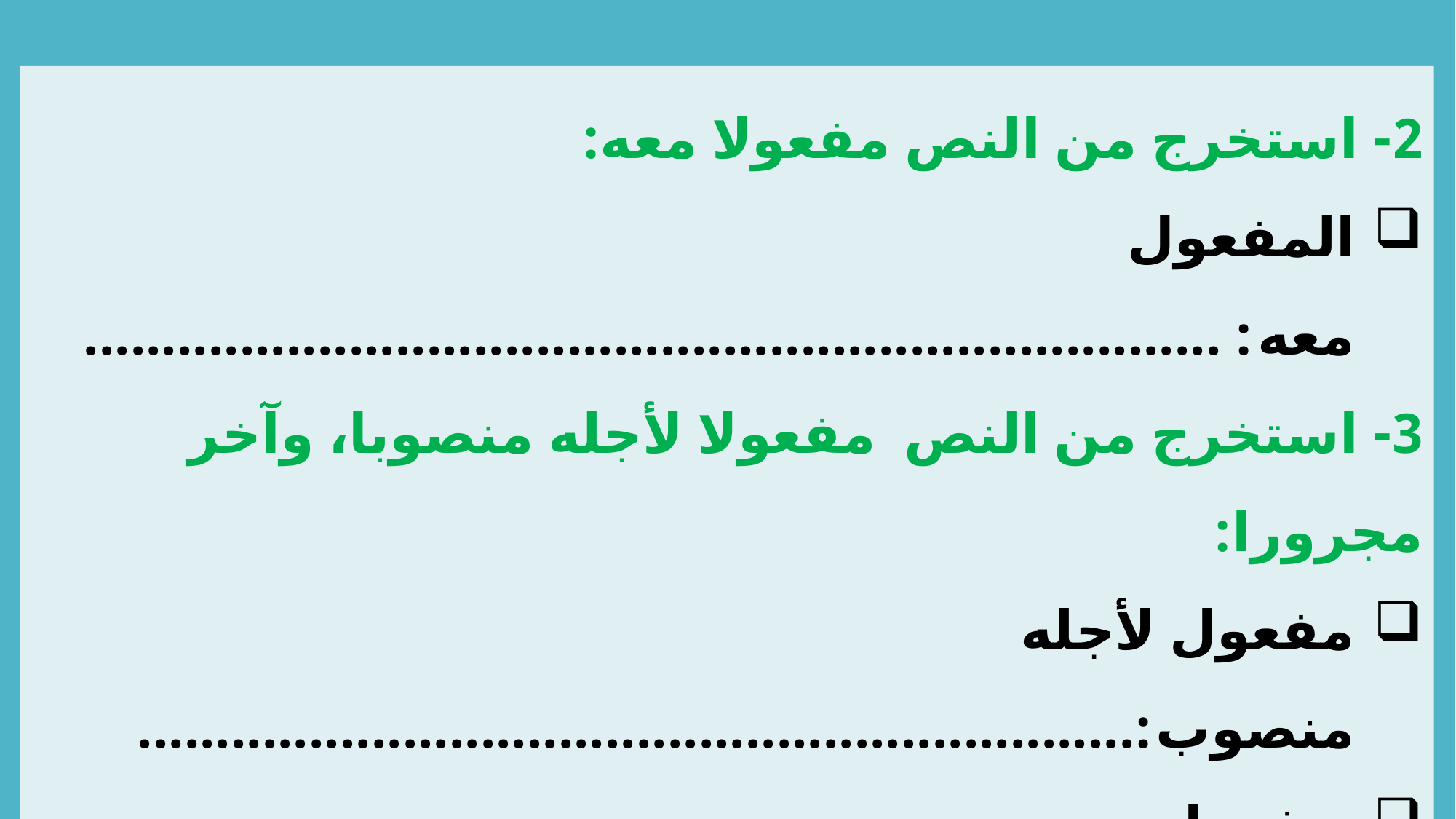

2- استخرج من النص مفعولا معه:
المفعول معه: .........................................................................
3- استخرج من النص  مفعولا لأجله منصوبا، وآخر مجرورا:
مفعول لأجله منصوب:................................................................
 مفعول معه مجرور: .................................................................